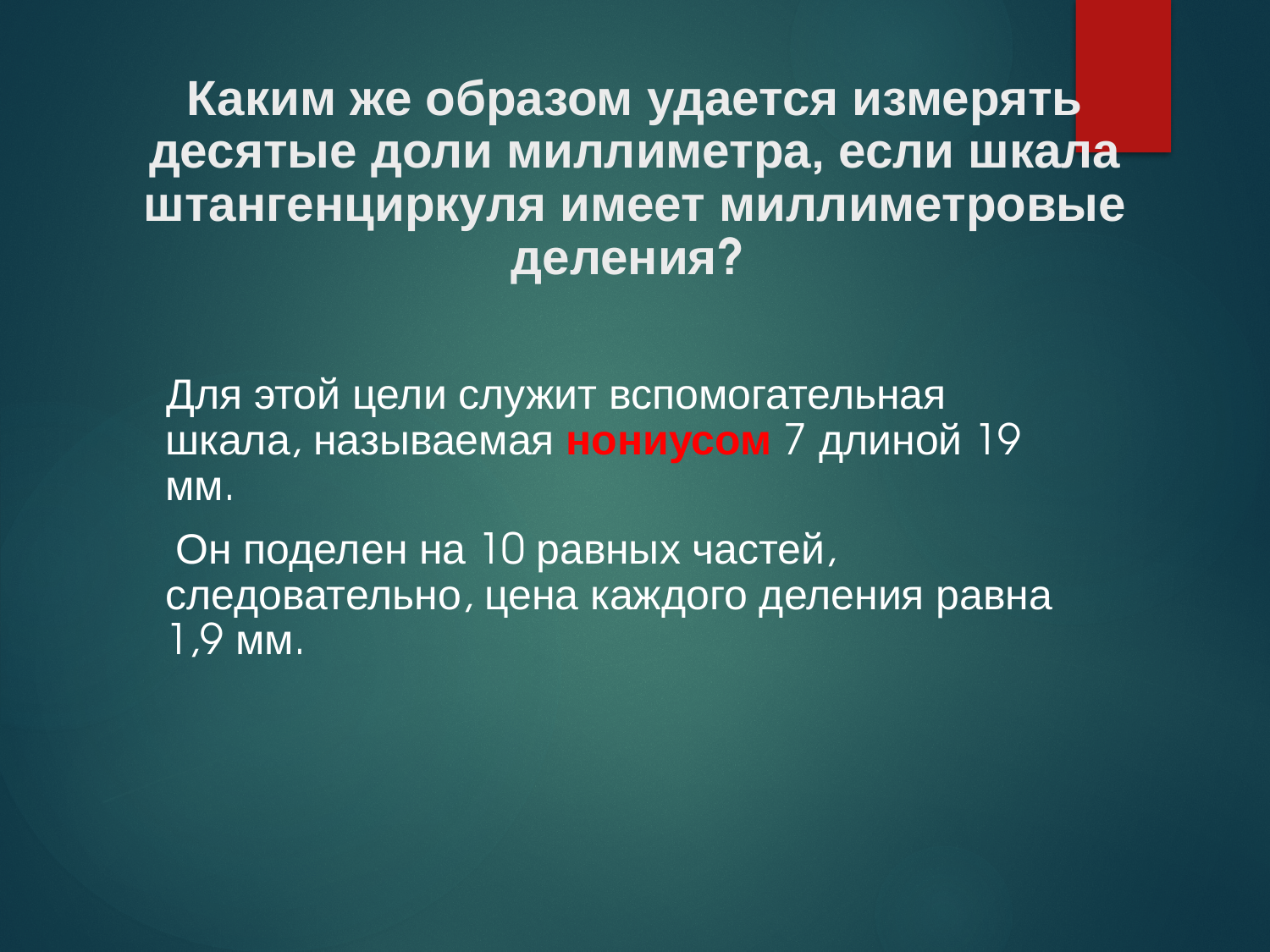

# Каким же образом удается измерять десятые доли миллиметра, если шкала штангенциркуля имеет миллиметровые деления?
     Для этой цели служит вспомогательная шкала, называемая нониусом 7 длиной 19 мм.
     Он поделен на 10 равных частей, следовательно, цена каждого деления равна 1,9 мм.